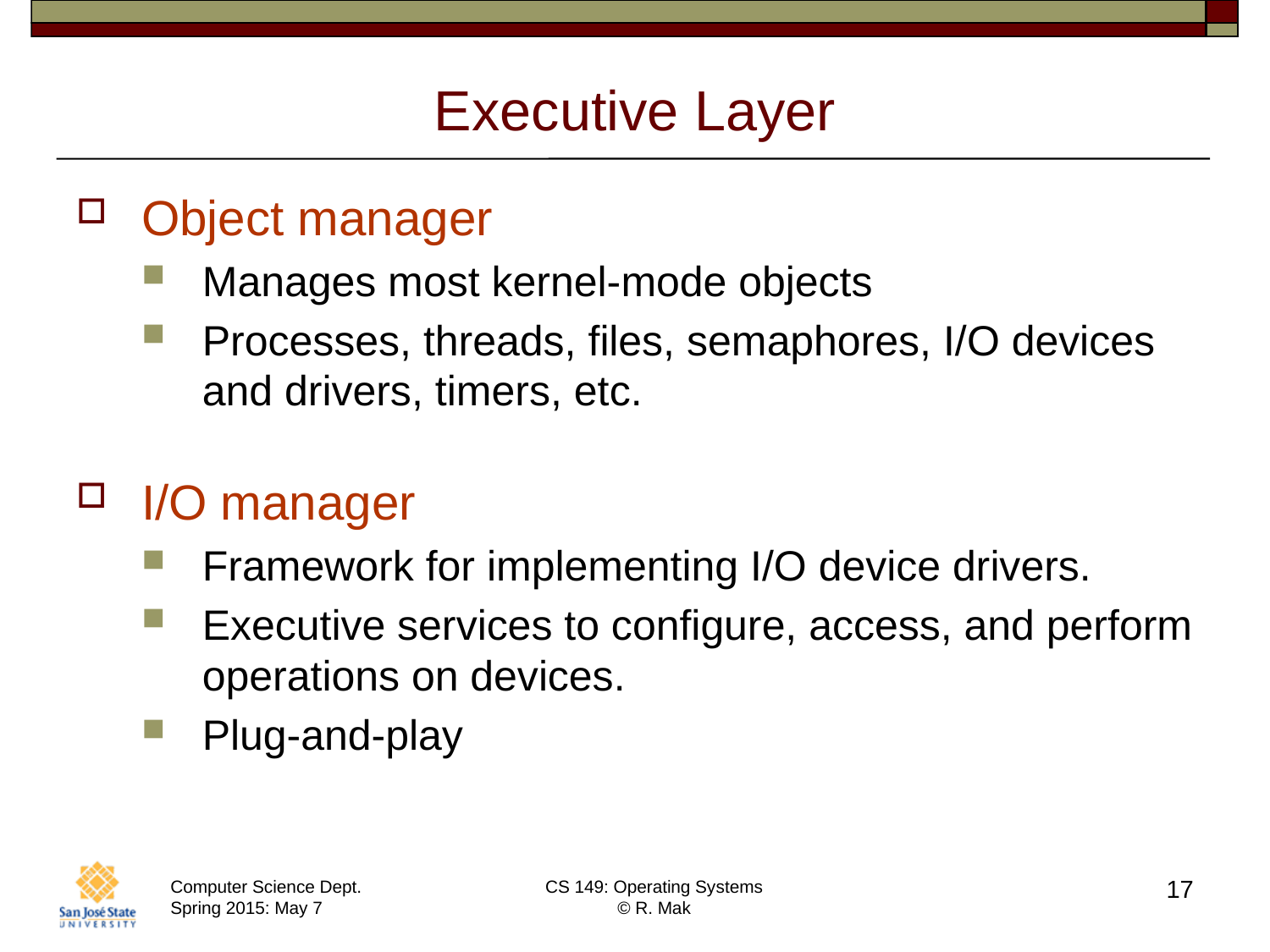

# Executive Layer
Object manager
Manages most kernel-mode objects
Processes, threads, files, semaphores, I/O devices and drivers, timers, etc.

I/O manager
Framework for implementing I/O device drivers.
Executive services to configure, access, and perform operations on devices.
Plug-and-play
17